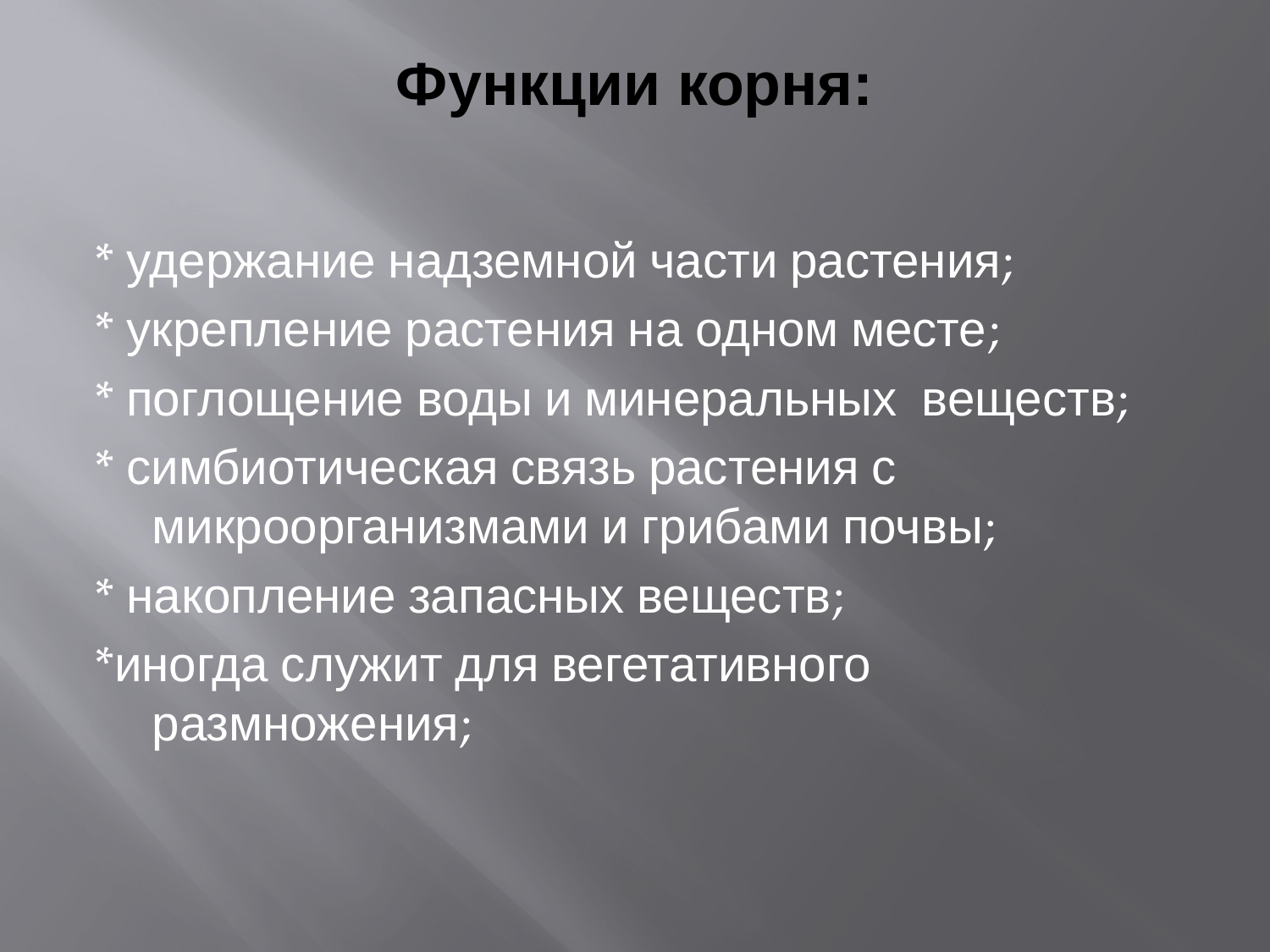

# Функции корня:
* удержание надземной части растения;
* укрепление растения на одном месте;
* поглощение воды и минеральных  веществ;
* симбиотическая связь растения с микроорганизмами и грибами почвы;
* накопление запасных веществ;
*иногда служит для вегетативного размножения;